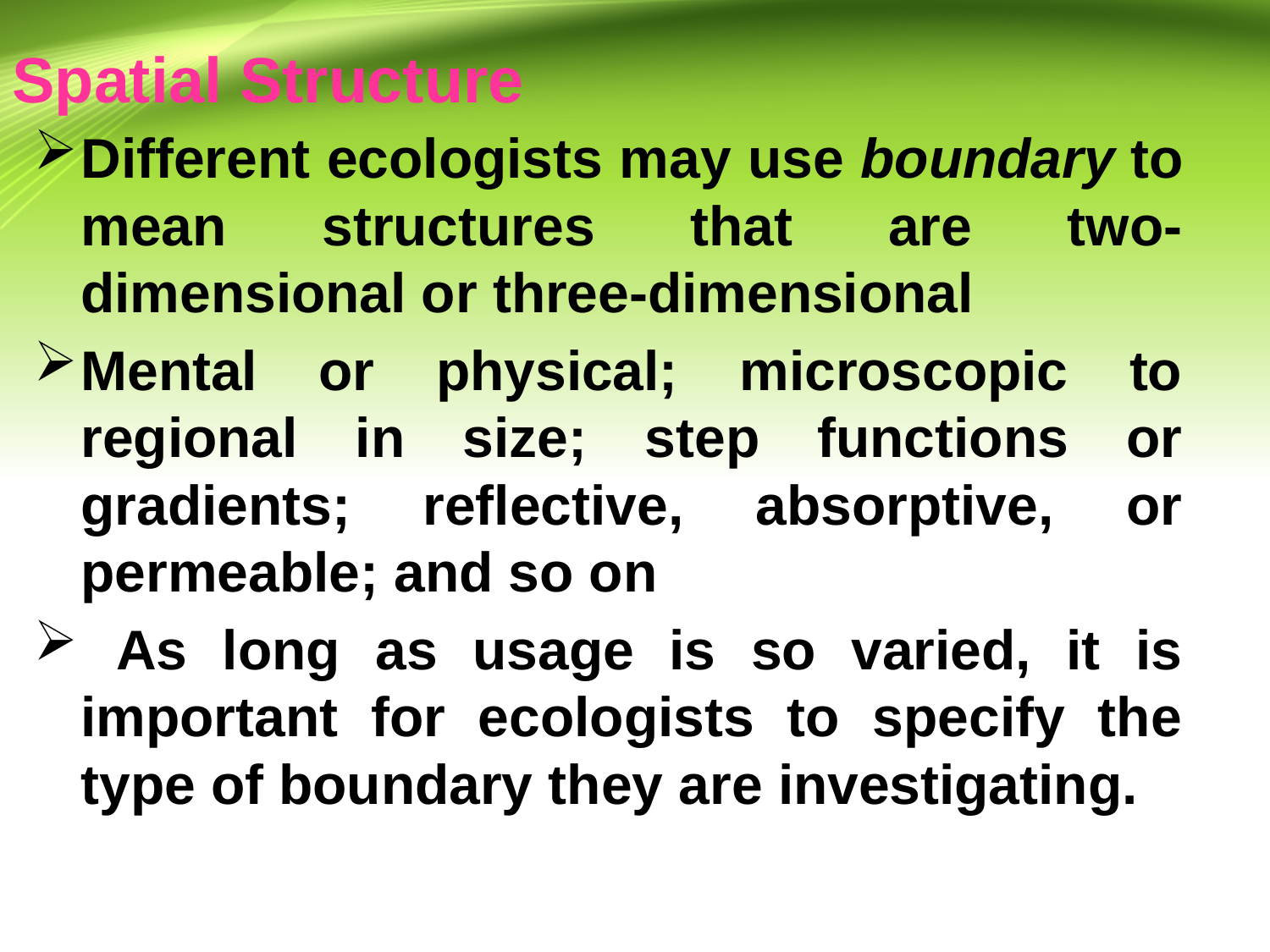

# Spatial Structure
Different ecologists may use boundary to mean structures that are two-dimensional or three-dimensional
Mental or physical; microscopic to regional in size; step functions or gradients; reflective, absorptive, or permeable; and so on
 As long as usage is so varied, it is important for ecologists to specify the type of boundary they are investigating.